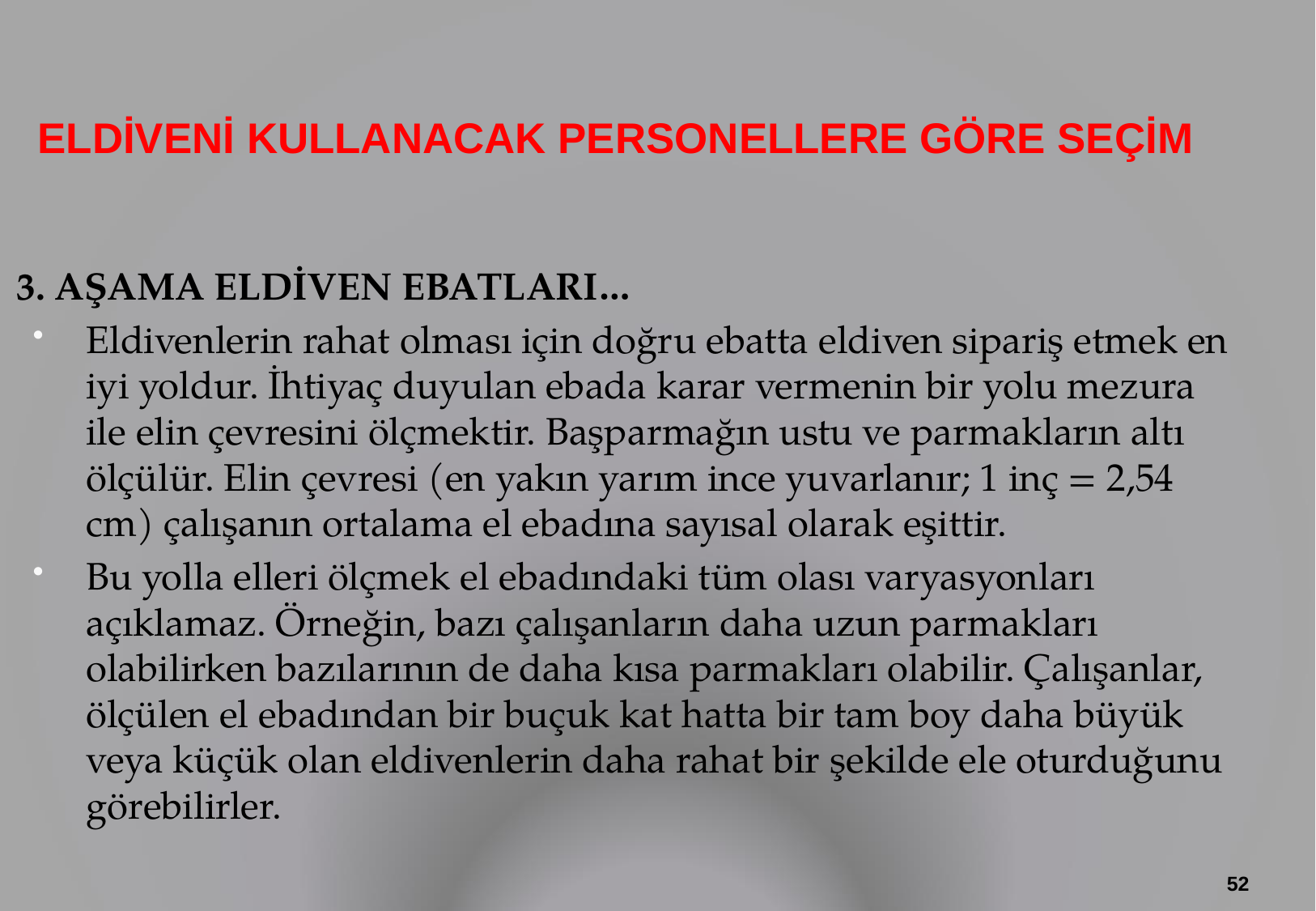

ELDİVENİ KULLANACAK PERSONELLERE GÖRE SEÇİM
3. AŞAMA ELDİVEN EBATLARI…
Eldivenlerin rahat olması için doğru ebatta eldiven sipariş etmek en iyi yoldur. İhtiyaç duyulan ebada karar vermenin bir yolu mezura ile elin çevresini ölçmektir. Başparmağın ustu ve parmakların altı ölçülür. Elin çevresi (en yakın yarım ince yuvarlanır; 1 inç = 2,54 cm) çalışanın ortalama el ebadına sayısal olarak eşittir.
Bu yolla elleri ölçmek el ebadındaki tüm olası varyasyonları açıklamaz. Örneğin, bazı çalışanların daha uzun parmakları olabilirken bazılarının de daha kısa parmakları olabilir. Çalışanlar, ölçülen el ebadından bir buçuk kat hatta bir tam boy daha büyük veya küçük olan eldivenlerin daha rahat bir şekilde ele oturduğunu görebilirler.
52